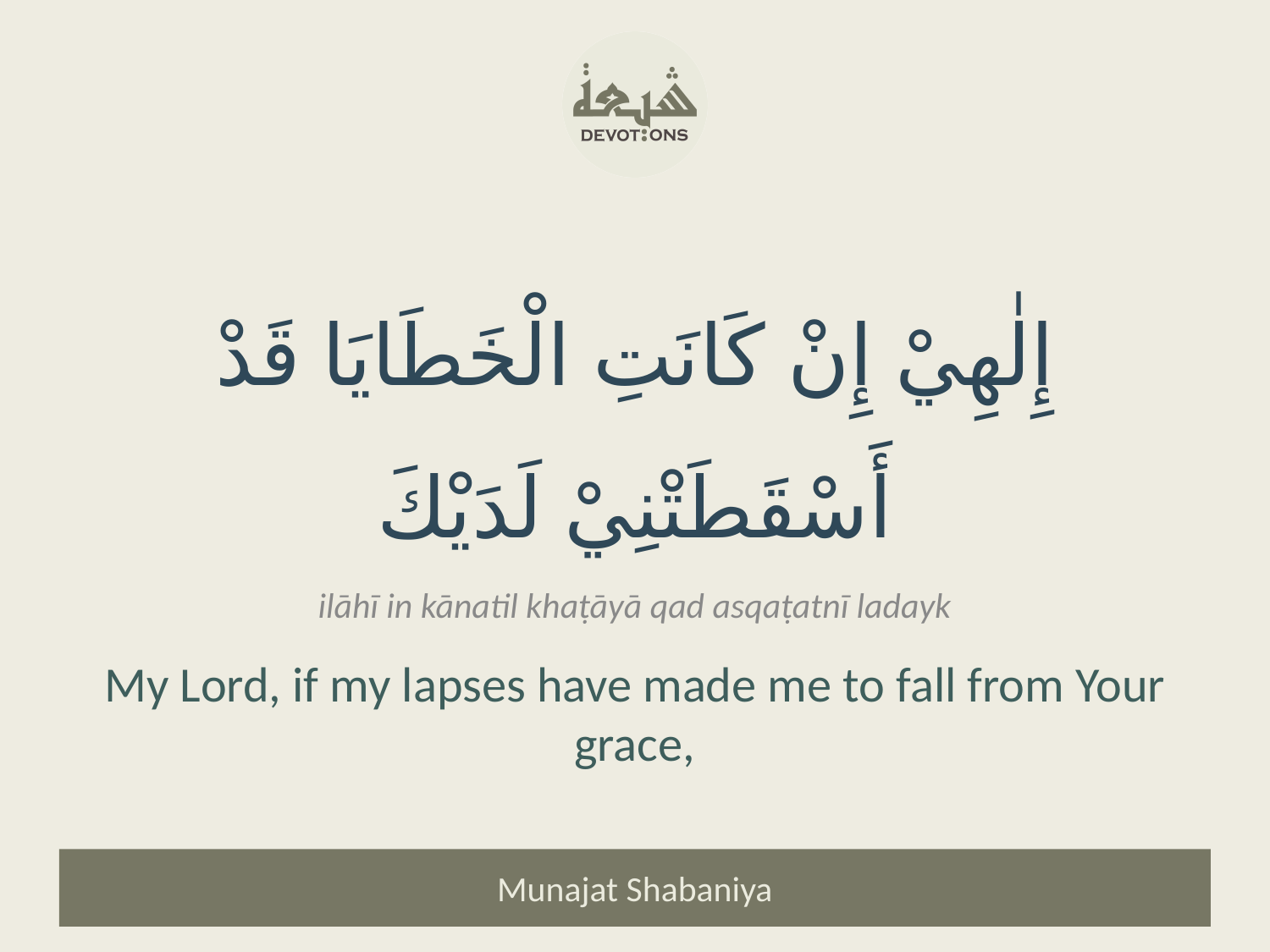

إِلٰهِيْ إِنْ كَانَتِ الْخَطَايَا قَدْ أَسْقَطَتْنِيْ لَدَيْكَ
ilāhī in kānatil khaṭāyā qad asqaṭatnī ladayk
My Lord, if my lapses have made me to fall from Your grace,
Munajat Shabaniya